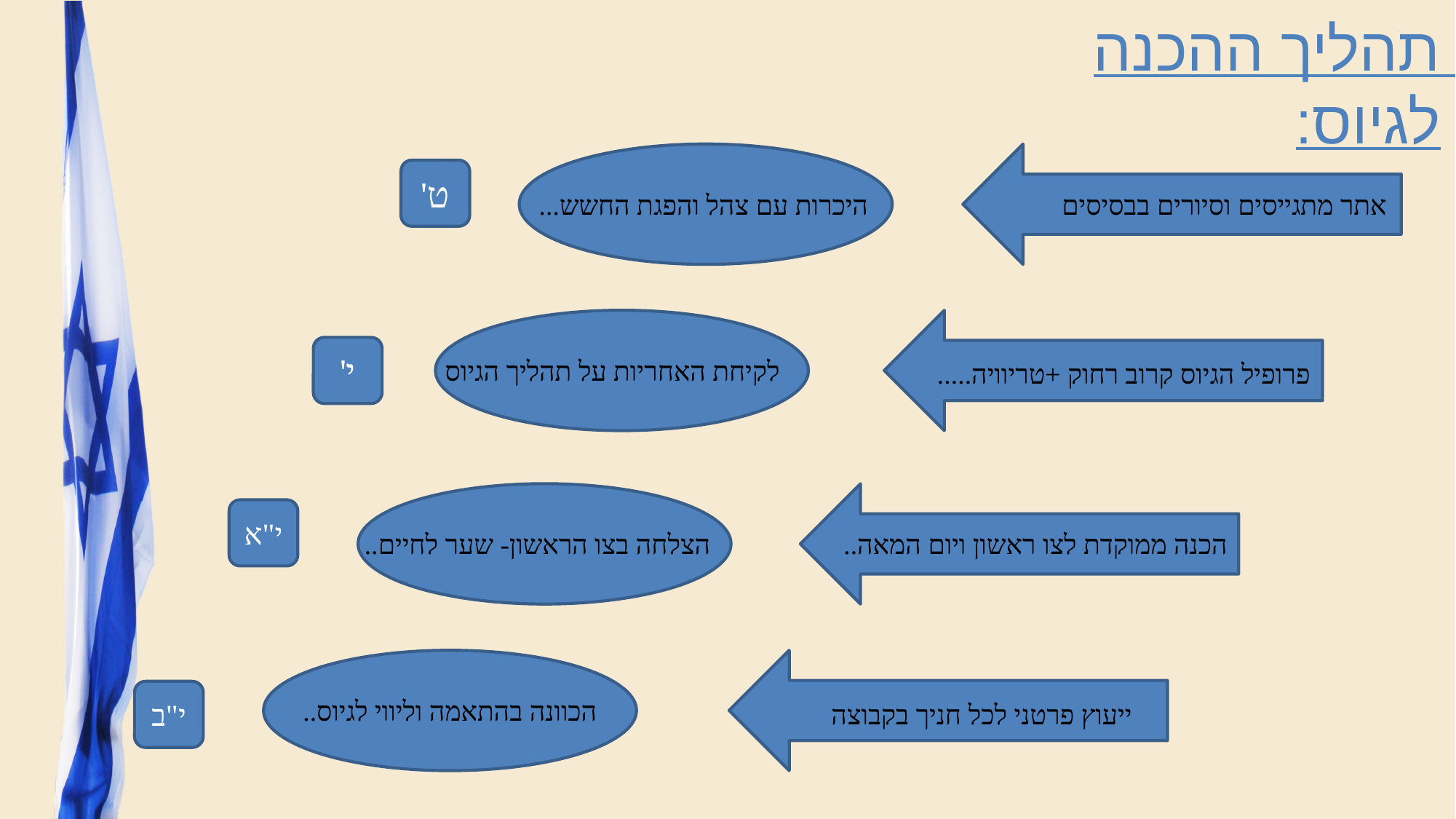

תהליך ההכנה לגיוס:

ט'
היכרות עם צהל והפגת החשש...
אתר מתגייסים וסיורים בבסיסים

י'
לקיחת האחריות על תהליך הגיוס
פרופיל הגיוס קרוב רחוק +טריוויה.....

י"א
הצלחה בצו הראשון- שער לחיים..
הכנה ממוקדת לצו ראשון ויום המאה..

י"ב
הכוונה בהתאמה וליווי לגיוס..
הכוונה אל מול יכולות החניך..
ייעוץ פרטני לכל חניך בקבוצה